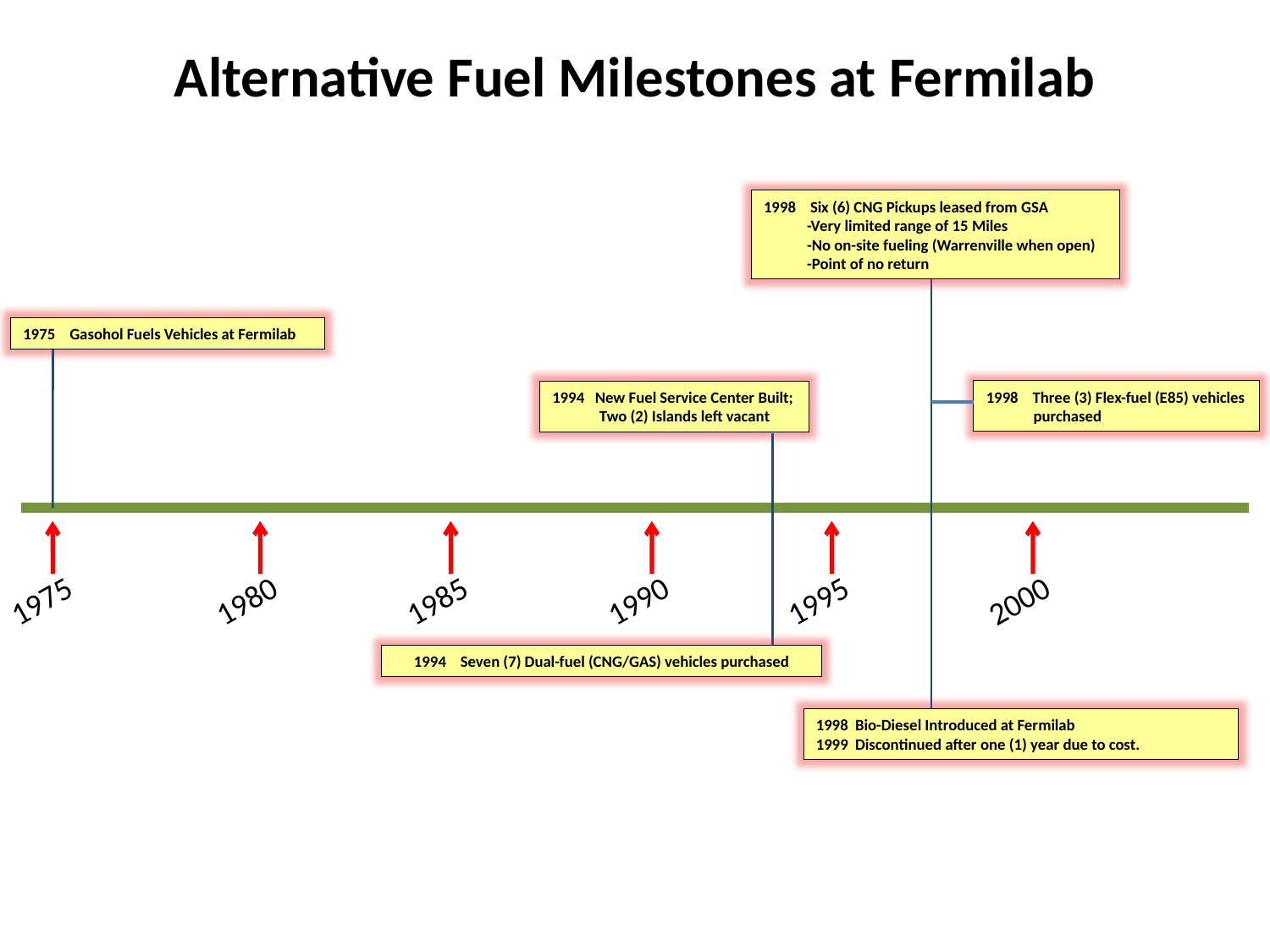

# Alternative Fuel Milestones at Fermilab
1998    Six (6) CNG Pickups leased from GSA
            -Very limited range of 15 Miles
            -No on-site fueling (Warrenville when open)
            -Point of no return
1975    Gasohol Fuels Vehicles at Fermilab
1998    Three (3) Flex-fuel (E85) vehicles purchased
1994   New Fuel Service Center Built;   Two (2) Islands left vacant
1975
1980
1985
1990
1995
2000
1994    Seven (7) Dual-fuel (CNG/GAS) vehicles purchased
  Bio-Diesel Introduced at Fermilab
  Discontinued after one (1) year due to cost.